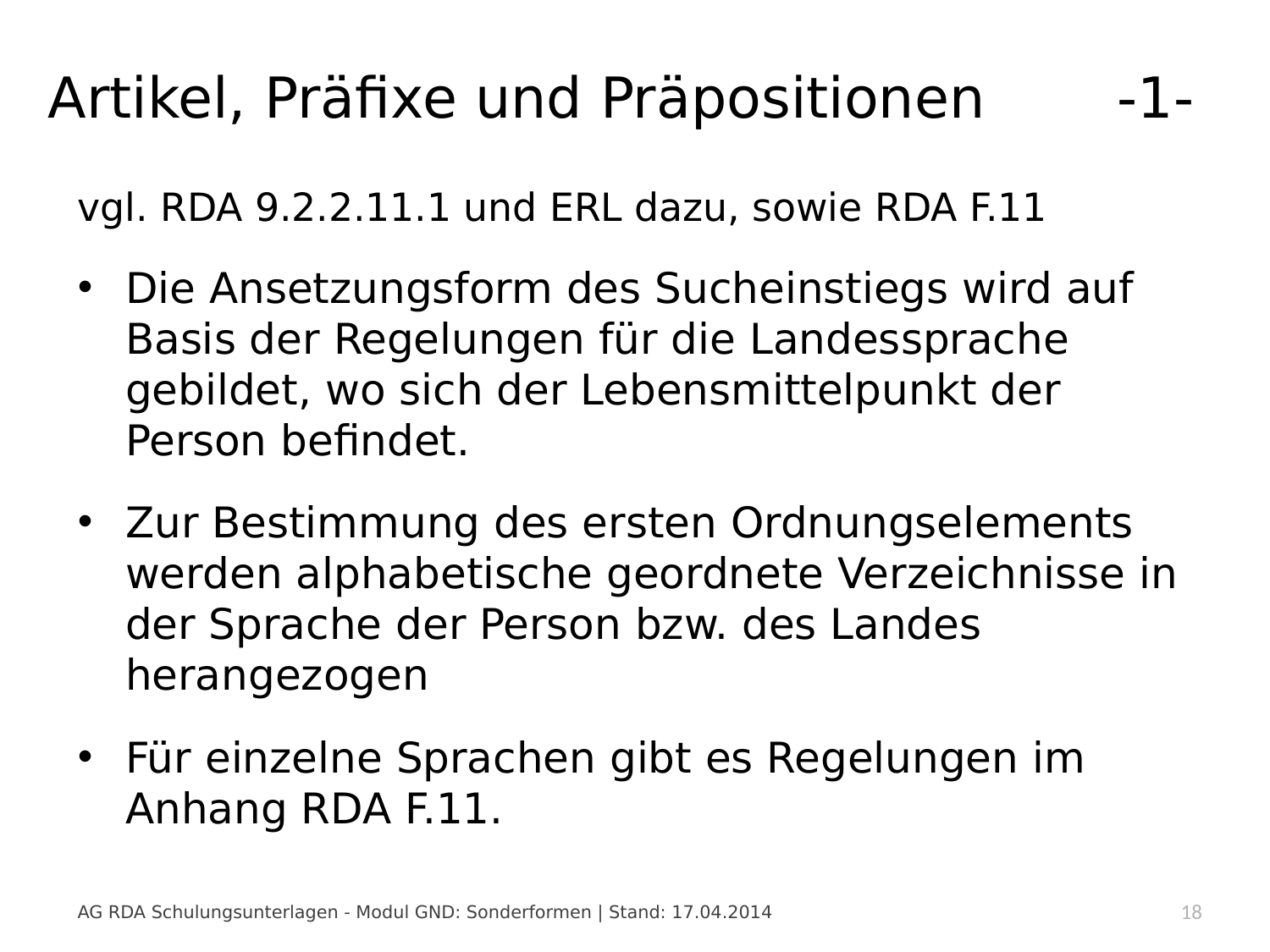

# Artikel, Präfixe und Präpositionen  	   -1-
vgl. RDA 9.2.2.11.1 und ERL dazu, sowie RDA F.11
Die Ansetzungsform des Sucheinstiegs wird auf Basis der Regelungen für die Landessprache gebildet, wo sich der Lebensmittelpunkt der Person befindet.
Zur Bestimmung des ersten Ordnungselements werden alphabetische geordnete Verzeichnisse in der Sprache der Person bzw. des Landes herangezogen
Für einzelne Sprachen gibt es Regelungen im Anhang RDA F.11.

AG RDA Schulungsunterlagen - Modul GND: Sonderformen | Stand: 17.04.2014
18